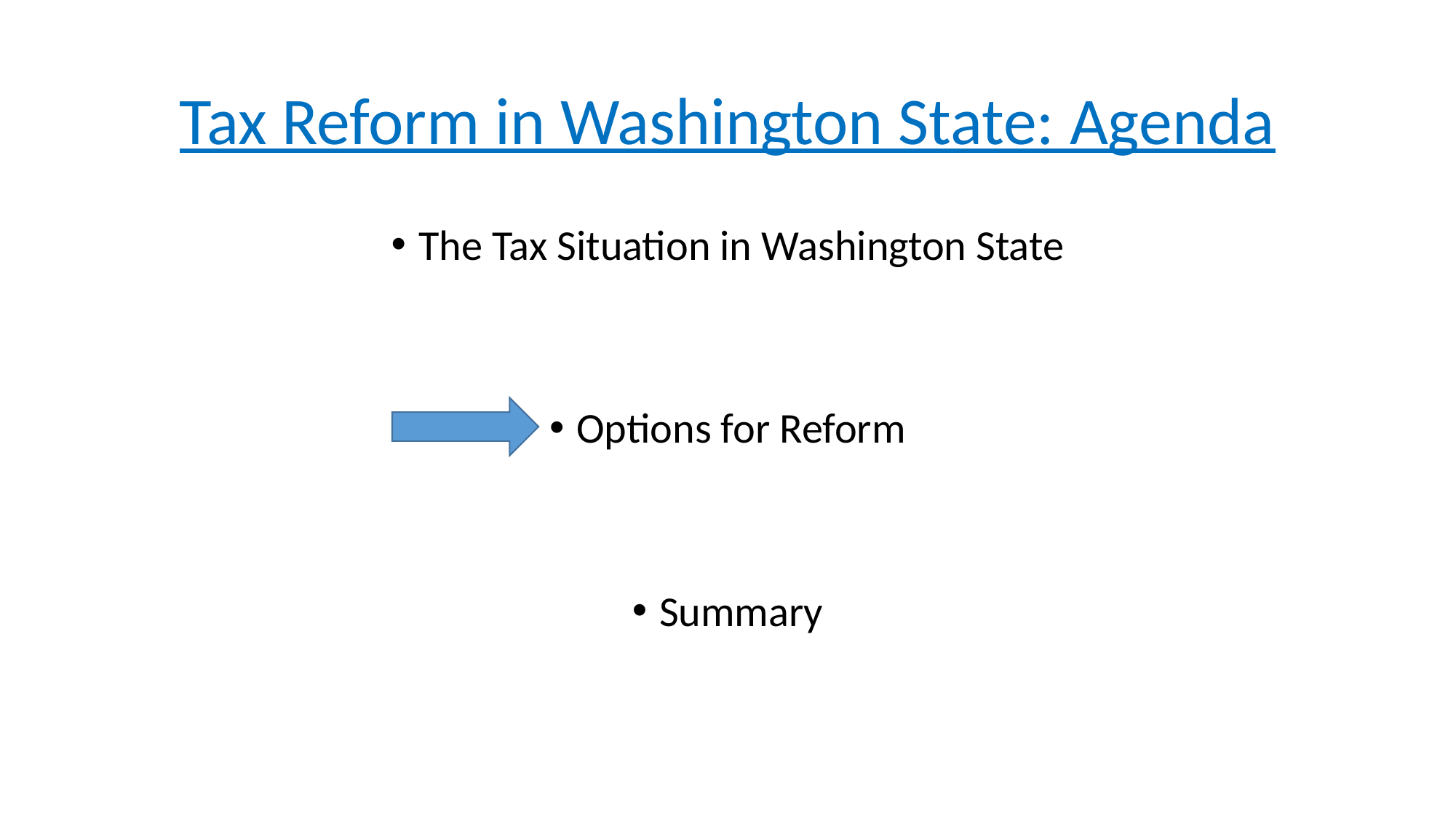

# Tax Reform in Washington State: Agenda
The Tax Situation in Washington State

Options for Reform

Summary